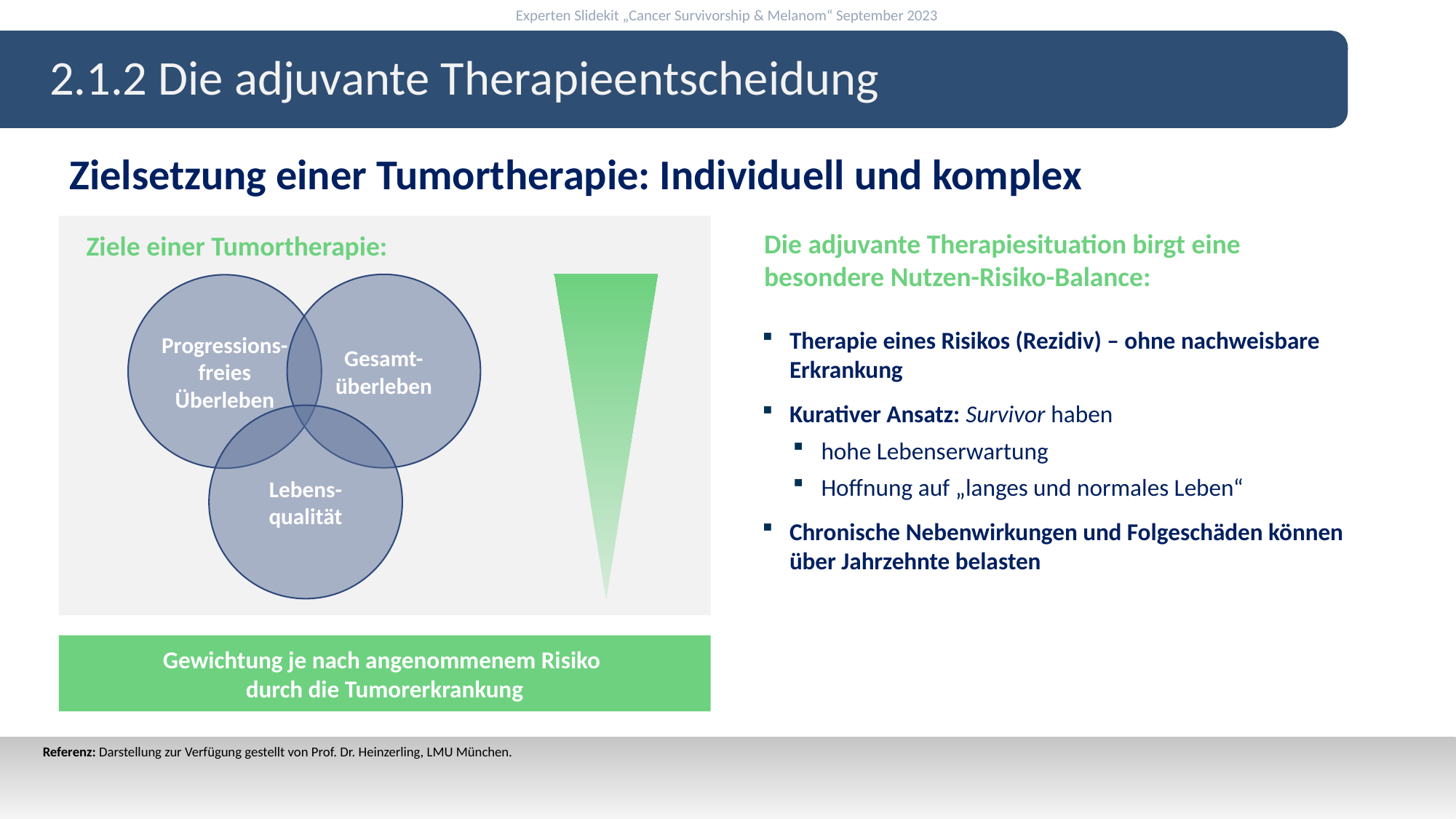

2.1.2 Die adjuvante Therapieentscheidung
Zielsetzung einer Tumortherapie: Individuell und komplex

Die adjuvante Therapiesituation birgt eine besondere Nutzen-Risiko-Balance:
Ziele einer Tumortherapie:

Gesamt- überleben
Progressions-freies Überleben
Therapie eines Risikos (Rezidiv) – ohne nachweisbare Erkrankung
Kurativer Ansatz: Survivor haben
hohe Lebenserwartung
Hoffnung auf „langes und normales Leben“
Chronische Nebenwirkungen und Folgeschäden können über Jahrzehnte belasten
Lebens-qualität

Gewichtung je nach angenommenem Risiko
durch die Tumorerkrankung
Referenz: Darstellung zur Verfügung gestellt von Prof. Dr. Heinzerling, LMU München.